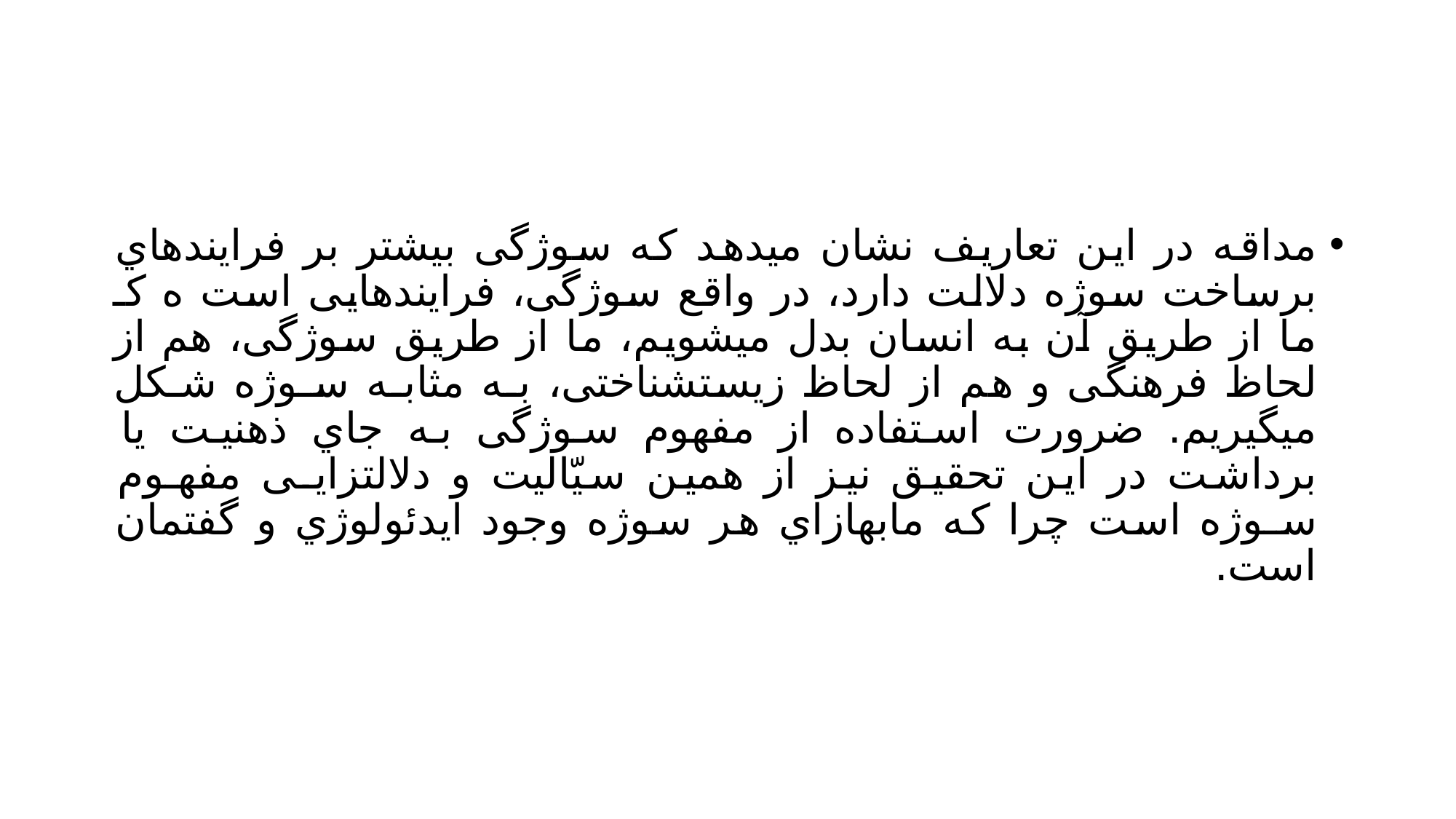

#
مداقه در این تعاریف نشان میدهد که سوژگی بیشتر بر فرایندهاي برساخت سوژه دلالت دارد، در واقع سوژگی، فرایندهایی است ه کـ ما از طریق آن به انسان بدل میشویم، ما از طریق سوژگی، هم از لحاظ فرهنگی و هم از لحاظ زیستشناختی، بـه مثابـه سـوژه شـکل میگیریم. ضرورت استفاده از مفهوم سوژگی به جاي ذهنیت یا برداشت در این تحقیق نیز از همین سیّالیت و دلالتزایـی مفهـوم سـوژه است چرا که مابهازاي هر سوژه وجود ایدئولوژي و گفتمان است.